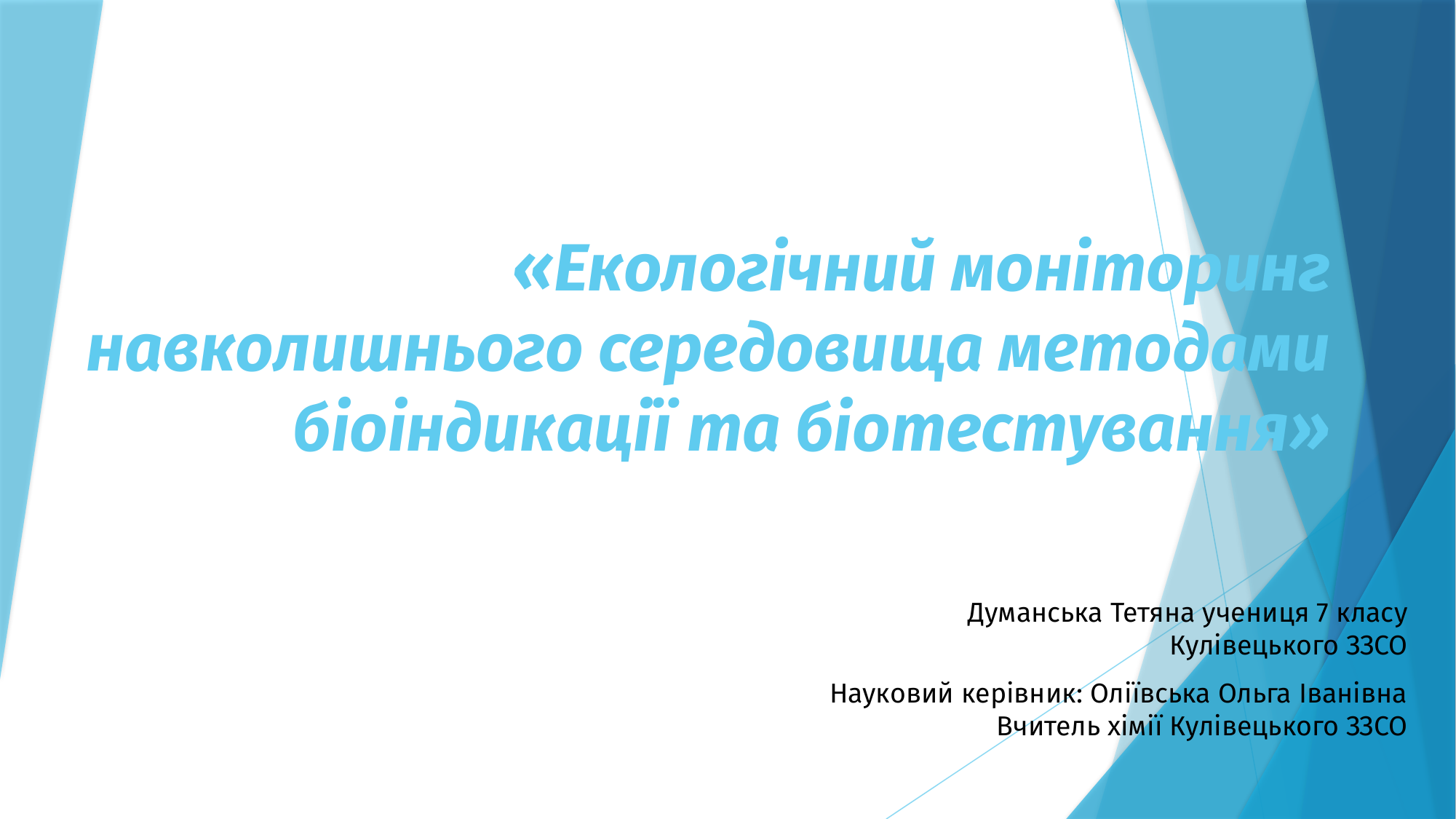

# «Екологічний моніторинг навколишнього середовища методами біоіндикації та біотестування»
Думанська Тетяна учениця 7 класу Кулівецького ЗЗСО
Науковий керівник: Оліївська Ольга Іванівна Вчитель хімії Кулівецького ЗЗСО